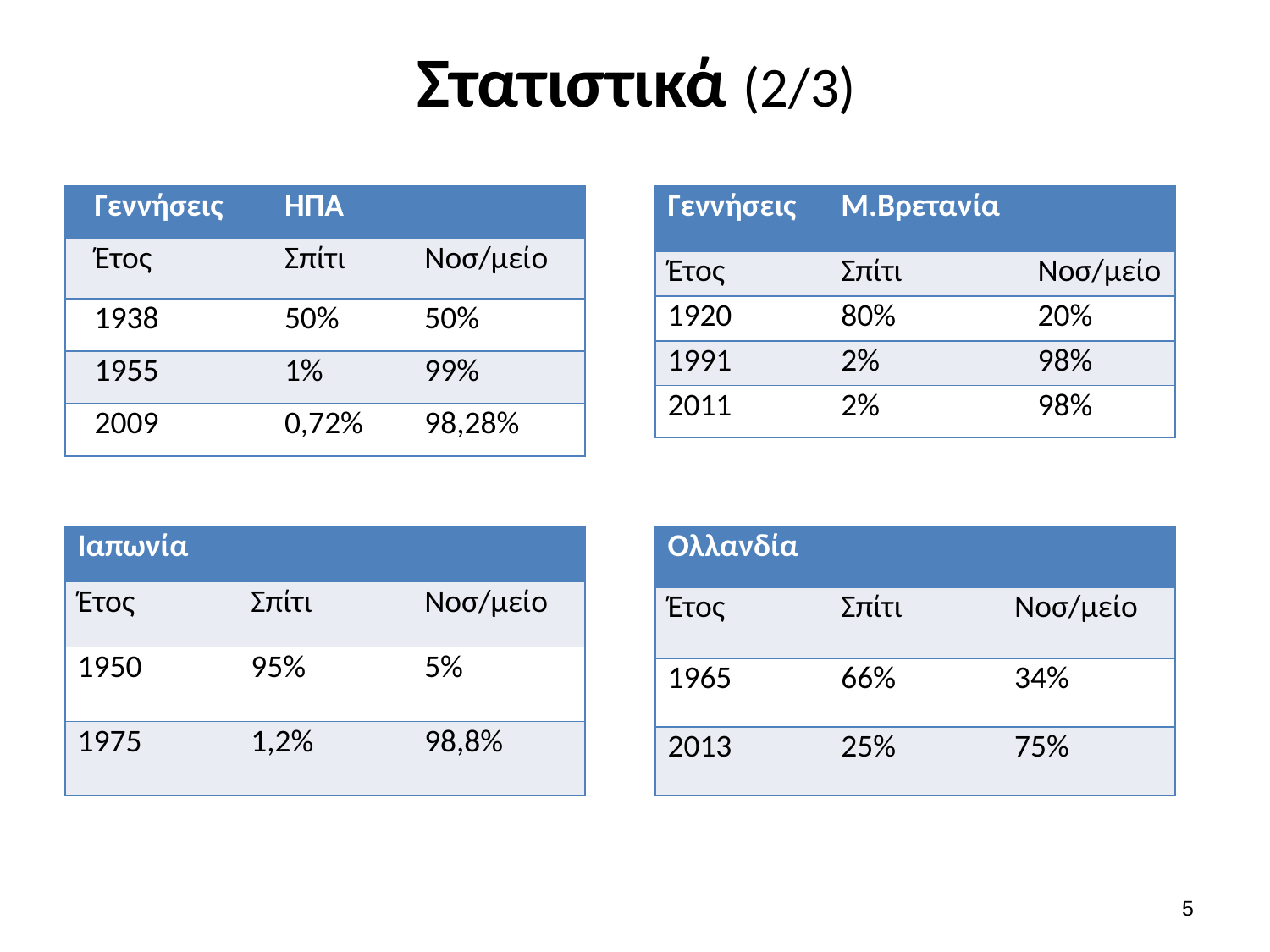

# Στατιστικά (2/3)
| Γεννήσεις | ΗΠΑ |  |
| --- | --- | --- |
| Έτος | Σπίτι | Νοσ/μείο |
| 1938 | 50% | 50% |
| 1955 | 1% | 99% |
| 2009 | 0,72% | 98,28% |
| Γεννήσεις | Μ.Βρετανία |  |
| --- | --- | --- |
| Έτος | Σπίτι | Νοσ/μείο |
| 1920 | 80% | 20% |
| 1991 | 2% | 98% |
| 2011 | 2% | 98% |
| Ιαπωνία |  |  |
| --- | --- | --- |
| Έτος | Σπίτι | Νοσ/μείο |
| 1950 | 95% | 5% |
| 1975 | 1,2% | 98,8% |
| Ολλανδία |  |  |
| --- | --- | --- |
| Έτος | Σπίτι | Νοσ/μείο |
| 1965 | 66% | 34% |
| 2013 | 25% | 75% |
5